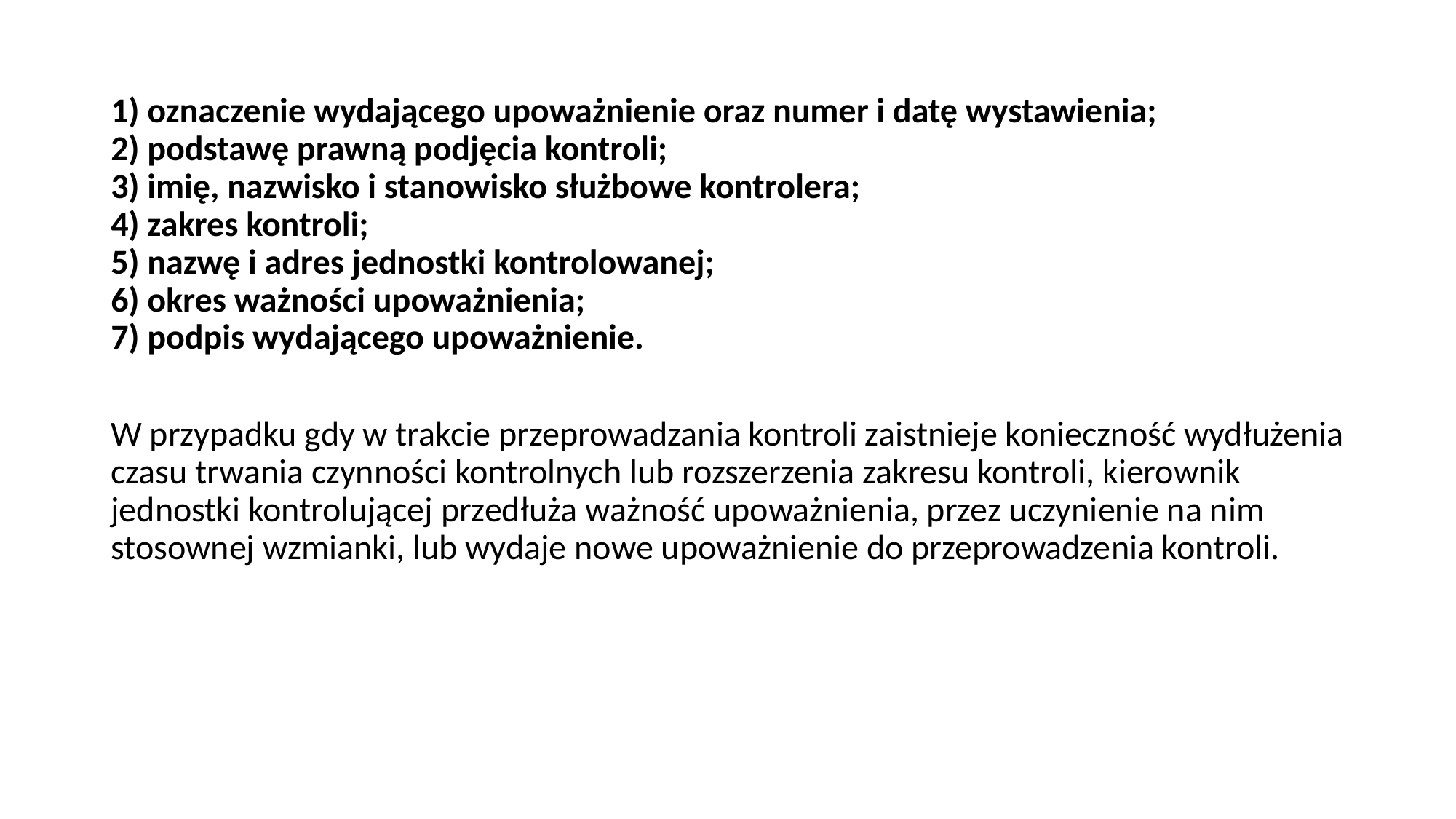

1) oznaczenie wydającego upoważnienie oraz numer i datę wystawienia;
2) podstawę prawną podjęcia kontroli;
3) imię, nazwisko i stanowisko służbowe kontrolera;
4) zakres kontroli;
5) nazwę i adres jednostki kontrolowanej;
6) okres ważności upoważnienia;
7) podpis wydającego upoważnienie.

W przypadku gdy w trakcie przeprowadzania kontroli zaistnieje konieczność wydłużenia czasu trwania czynności kontrolnych lub rozszerzenia zakresu kontroli, kierownik jednostki kontrolującej przedłuża ważność upoważnienia, przez uczynienie na nim stosownej wzmianki, lub wydaje nowe upoważnienie do przeprowadzenia kontroli.